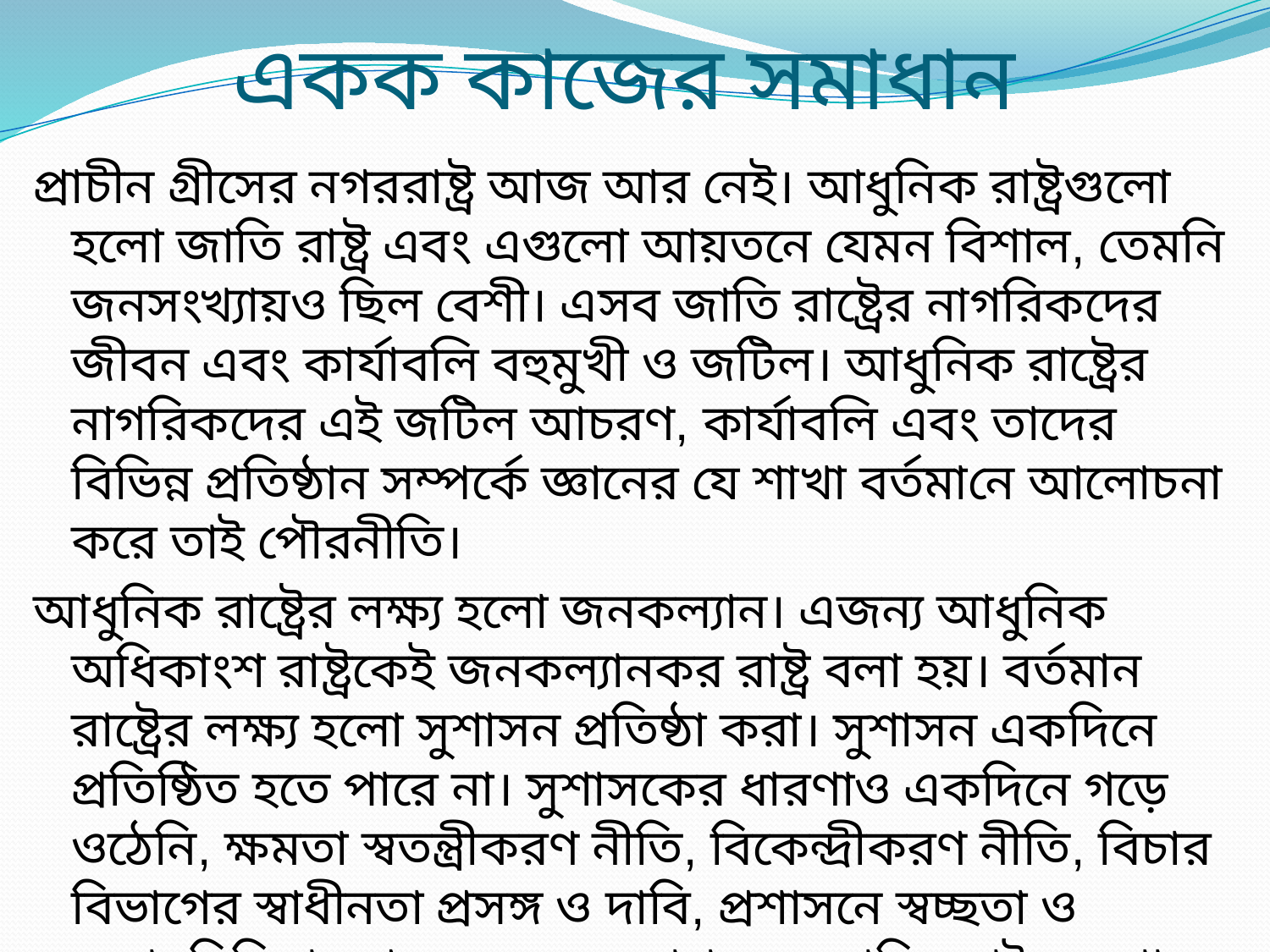

# একক কাজের সমাধান
প্রাচীন গ্রীসের নগররাষ্ট্র আজ আর নেই। আধুনিক রাষ্ট্রগুলো হলো জাতি রাষ্ট্র এবং এগুলো আয়তনে যেমন বিশাল, তেমনি জনসংখ্যায়ও ছিল বেশী। এসব জাতি রাষ্ট্রের নাগরিকদের জীবন এবং কার্যাবলি বহুমুখী ও জটিল। আধুনিক রাষ্ট্রের নাগরিকদের এই জটিল আচরণ, কার্যাবলি এবং তাদের বিভিন্ন প্রতিষ্ঠান সম্পর্কে জ্ঞানের যে শাখা বর্তমানে আলোচনা করে তাই পৌরনীতি।
আধুনিক রাষ্ট্রের লক্ষ্য হলো জনকল্যান। এজন্য আধুনিক অধিকাংশ রাষ্ট্রকেই জনকল্যানকর রাষ্ট্র বলা হয়। বর্তমান রাষ্ট্রের লক্ষ্য হলো সুশাসন প্রতিষ্ঠা করা। সুশাসন একদিনে প্রতিষ্ঠিত হতে পারে না। সুশাসকের ধারণাও একদিনে গড়ে ওঠেনি, ক্ষমতা স্বতন্ত্রীকরণ নীতি, বিকেন্দ্রীকরণ নীতি, বিচার বিভাগের স্বাধীনতা প্রসঙ্গ ও দাবি, প্রশাসনে স্বচ্ছতা ও জবাবদিহিতার প্রসঙ্গ, জন অংশগ্রহনের দাবি, আইনের শাসন প্রতিষ্ঠার দাবি, মৌলিক অধিকার ও মানবাধিকারের দাবি আজ ধ্বনিত-প্রতিধ্বনিত হচ্ছে। এর ফলে সুশাসন বিষয়টি আজ পৌরনীতিতে গুরুত্বের সাথে আলোচিত হচ্ছে।